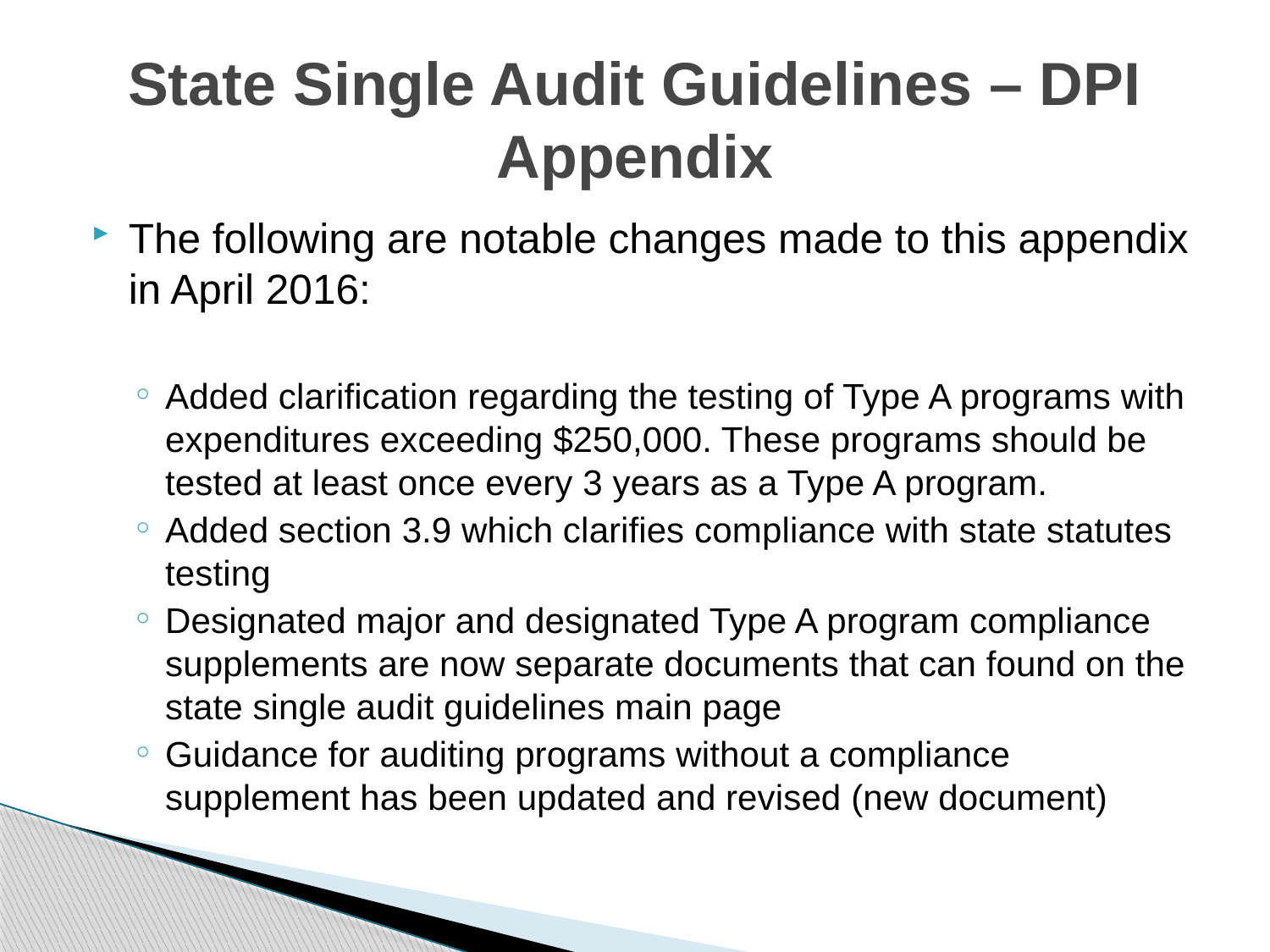

# State Single Audit Guidelines – DPI Appendix
The following are notable changes made to this appendix in April 2016:

Added clarification regarding the testing of Type A programs with expenditures exceeding $250,000. These programs should be tested at least once every 3 years as a Type A program.
Added section 3.9 which clarifies compliance with state statutes testing
Designated major and designated Type A program compliance supplements are now separate documents that can found on the state single audit guidelines main page
Guidance for auditing programs without a compliance supplement has been updated and revised (new document)